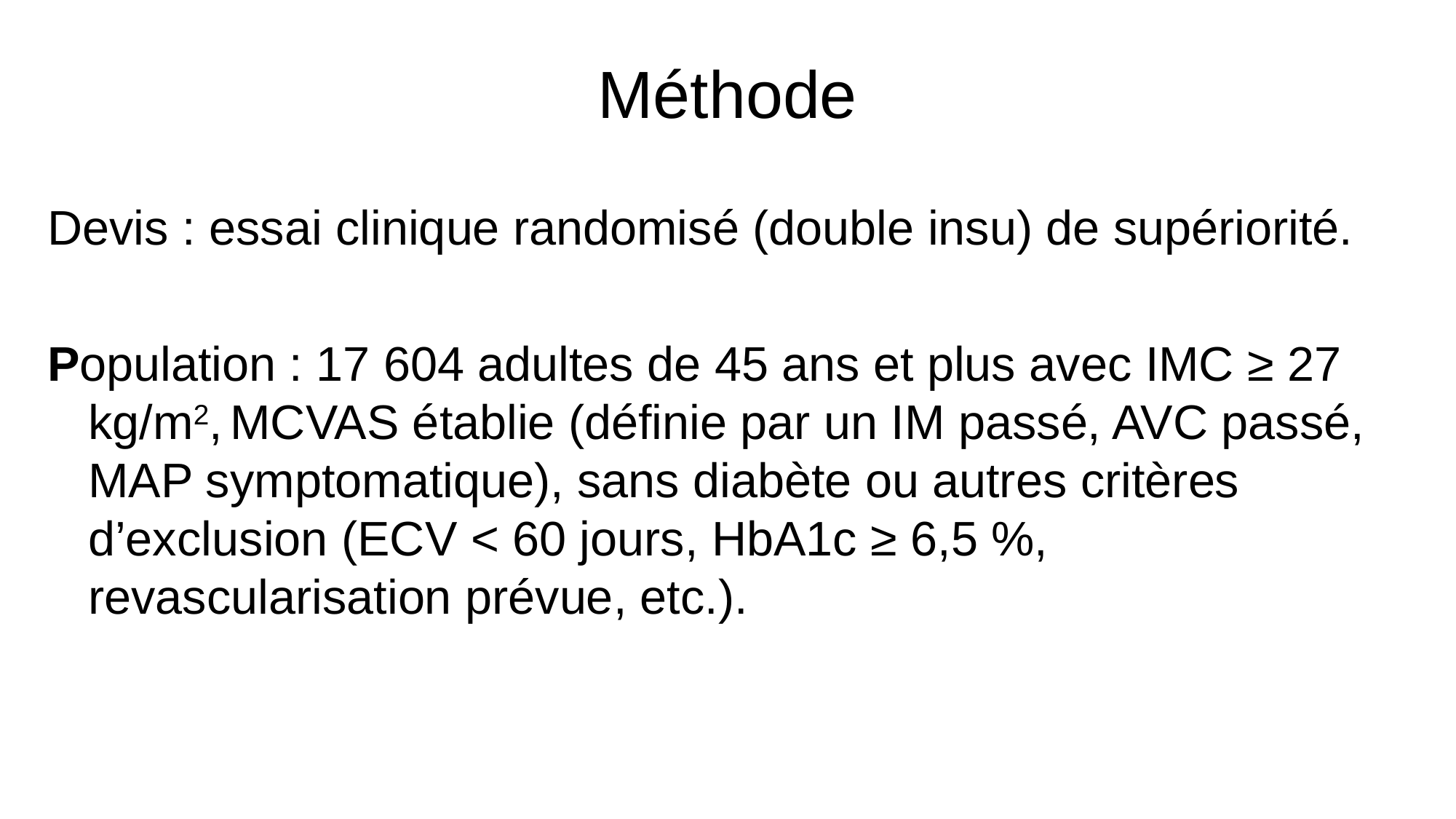

# Méthode
Devis : essai clinique randomisé (double insu) de supériorité.

Population : 17 604 adultes de 45 ans et plus avec IMC ≥ 27 kg/m2, MCVAS établie (définie par un IM passé, AVC passé, MAP symptomatique), sans diabète ou autres critères d’exclusion (ECV < 60 jours, HbA1c ≥ 6,5 %, revascularisation prévue, etc.).